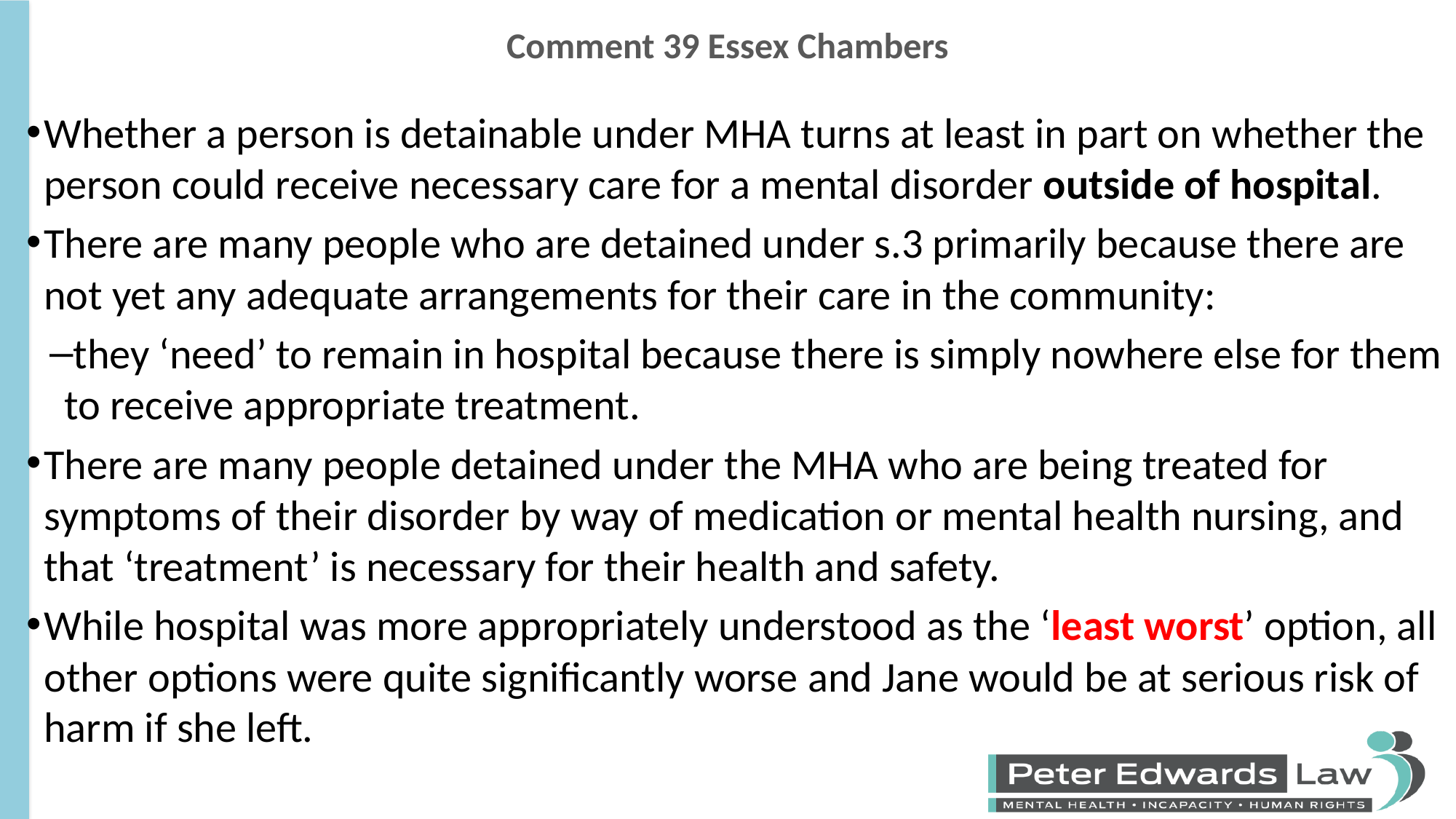

# Comment 39 Essex Chambers
Whether a person is detainable under MHA turns at least in part on whether the person could receive necessary care for a mental disorder outside of hospital.
There are many people who are detained under s.3 primarily because there are not yet any adequate arrangements for their care in the community:
they ‘need’ to remain in hospital because there is simply nowhere else for them to receive appropriate treatment.
There are many people detained under the MHA who are being treated for symptoms of their disorder by way of medication or mental health nursing, and that ‘treatment’ is necessary for their health and safety.
While hospital was more appropriately understood as the ‘least worst’ option, all other options were quite significantly worse and Jane would be at serious risk of harm if she left.